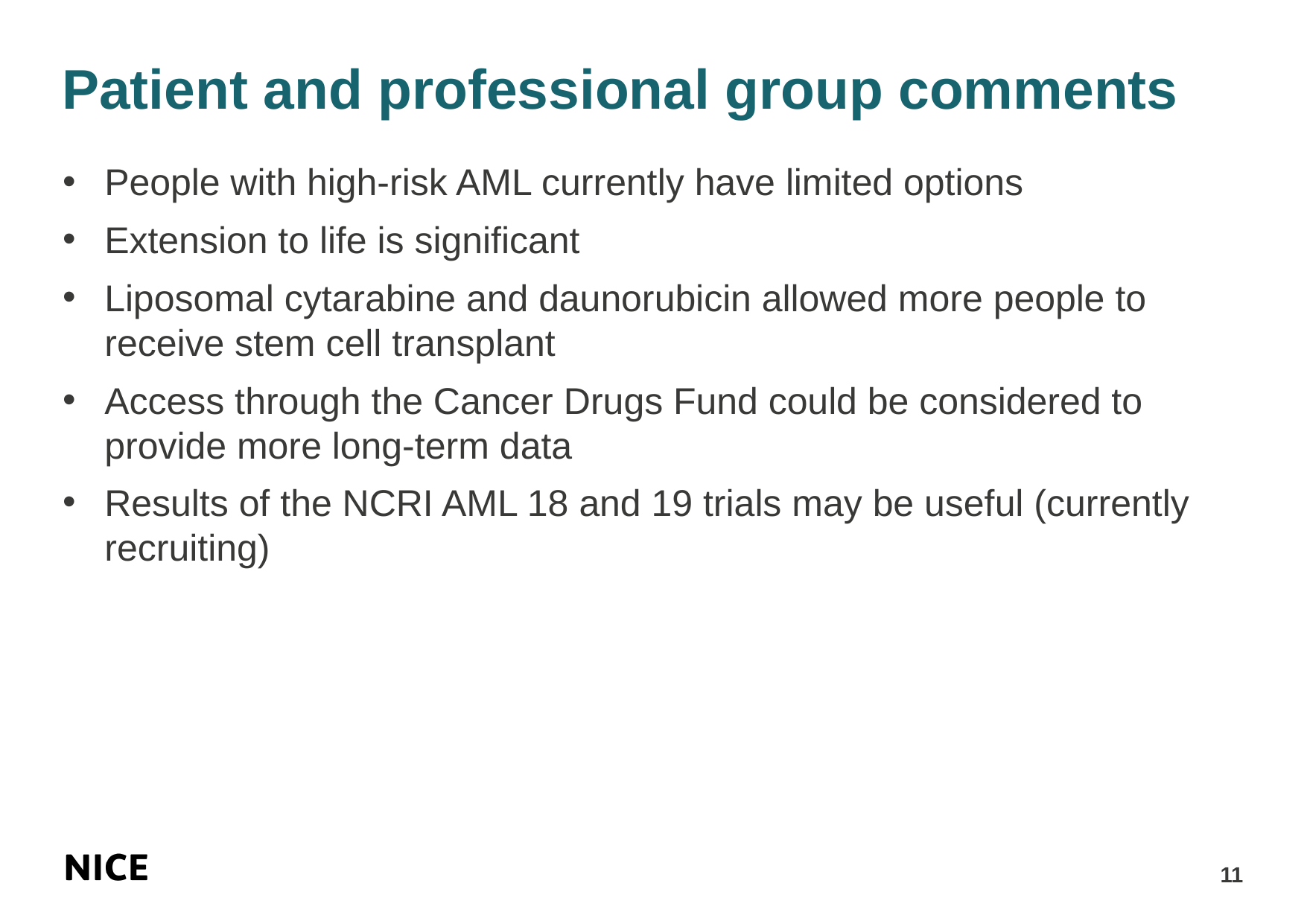

# Patient and professional group comments
People with high-risk AML currently have limited options
Extension to life is significant
Liposomal cytarabine and daunorubicin allowed more people to receive stem cell transplant
Access through the Cancer Drugs Fund could be considered to provide more long-term data
Results of the NCRI AML 18 and 19 trials may be useful (currently recruiting)
11